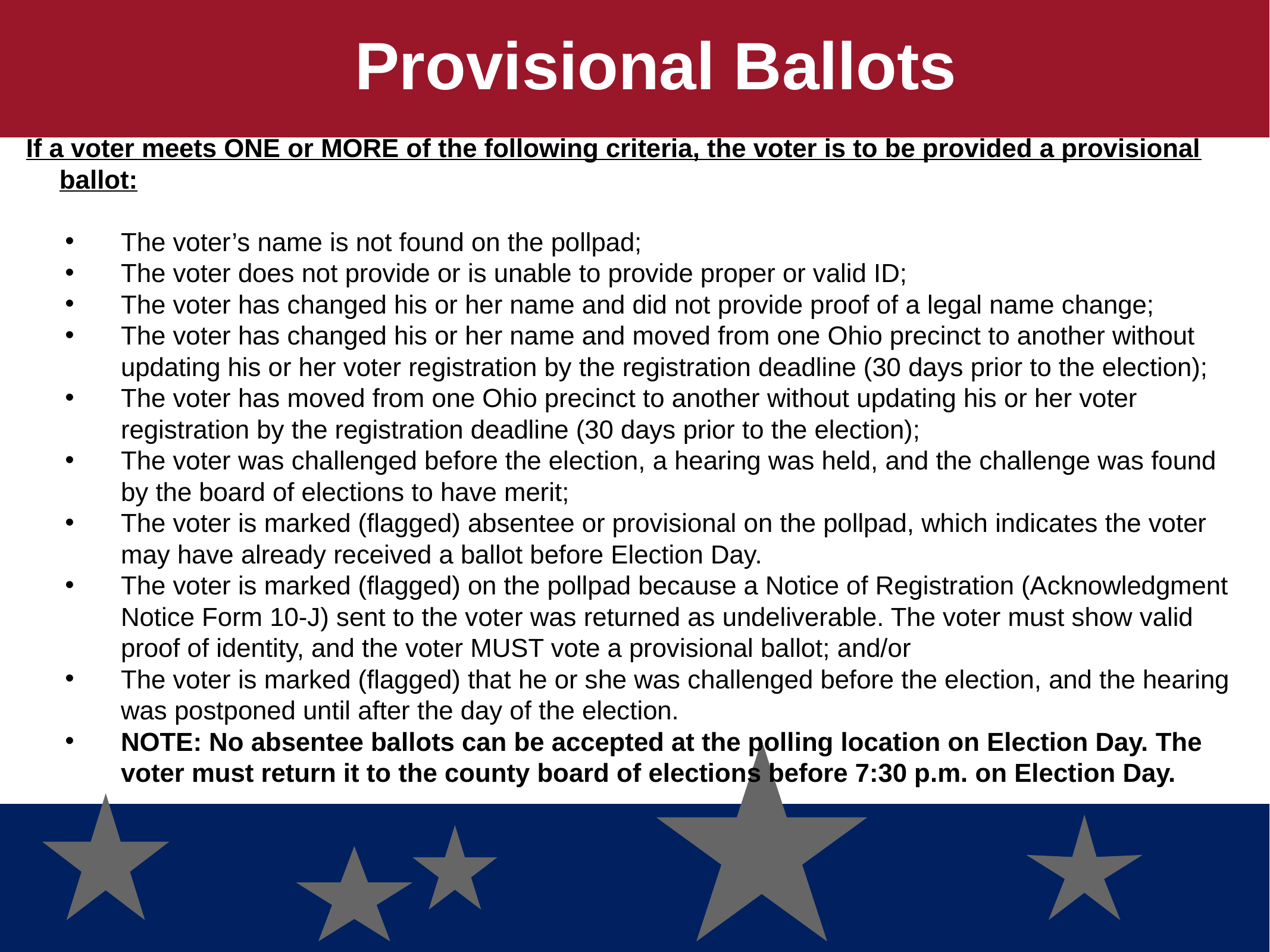

# Provisional Ballots
If a voter meets ONE or MORE of the following criteria, the voter is to be provided a provisional ballot:

The voter’s name is not found on the pollpad;
The voter does not provide or is unable to provide proper or valid ID;
The voter has changed his or her name and did not provide proof of a legal name change;
The voter has changed his or her name and moved from one Ohio precinct to another without updating his or her voter registration by the registration deadline (30 days prior to the election);
The voter has moved from one Ohio precinct to another without updating his or her voter registration by the registration deadline (30 days prior to the election);
The voter was challenged before the election, a hearing was held, and the challenge was found by the board of elections to have merit;
The voter is marked (flagged) absentee or provisional on the pollpad, which indicates the voter may have already received a ballot before Election Day.
The voter is marked (flagged) on the pollpad because a Notice of Registration (Acknowledgment Notice Form 10-J) sent to the voter was returned as undeliverable. The voter must show valid proof of identity, and the voter MUST vote a provisional ballot; and/or
The voter is marked (flagged) that he or she was challenged before the election, and the hearing was postponed until after the day of the election.
NOTE: No absentee ballots can be accepted at the polling location on Election Day. The voter must return it to the county board of elections before 7:30 p.m. on Election Day.